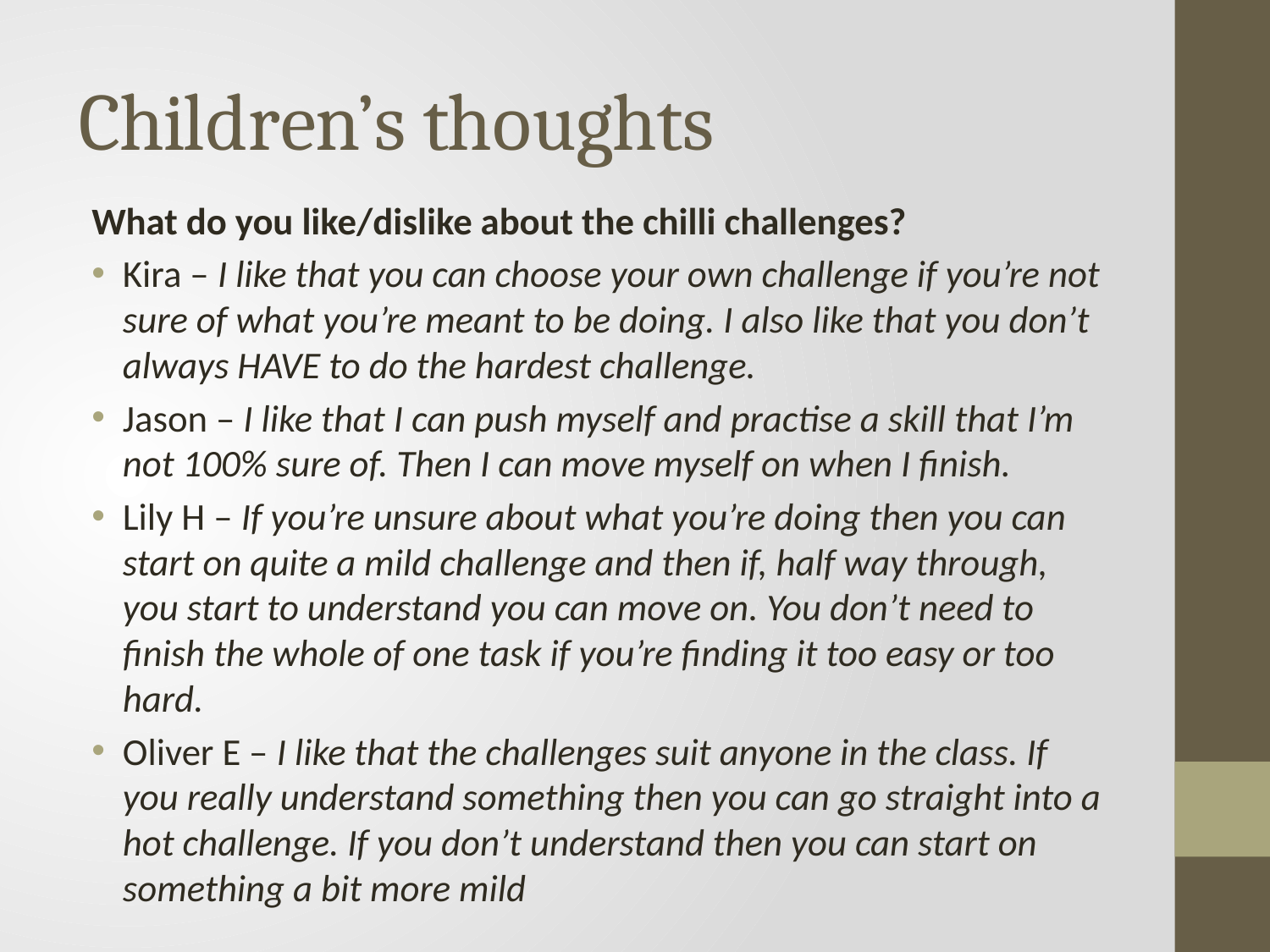

# Children’s thoughts
What do you like/dislike about the chilli challenges?
Kira – I like that you can choose your own challenge if you’re not sure of what you’re meant to be doing. I also like that you don’t always HAVE to do the hardest challenge.
Jason – I like that I can push myself and practise a skill that I’m not 100% sure of. Then I can move myself on when I finish.
Lily H – If you’re unsure about what you’re doing then you can start on quite a mild challenge and then if, half way through, you start to understand you can move on. You don’t need to finish the whole of one task if you’re finding it too easy or too hard.
Oliver E – I like that the challenges suit anyone in the class. If you really understand something then you can go straight into a hot challenge. If you don’t understand then you can start on something a bit more mild